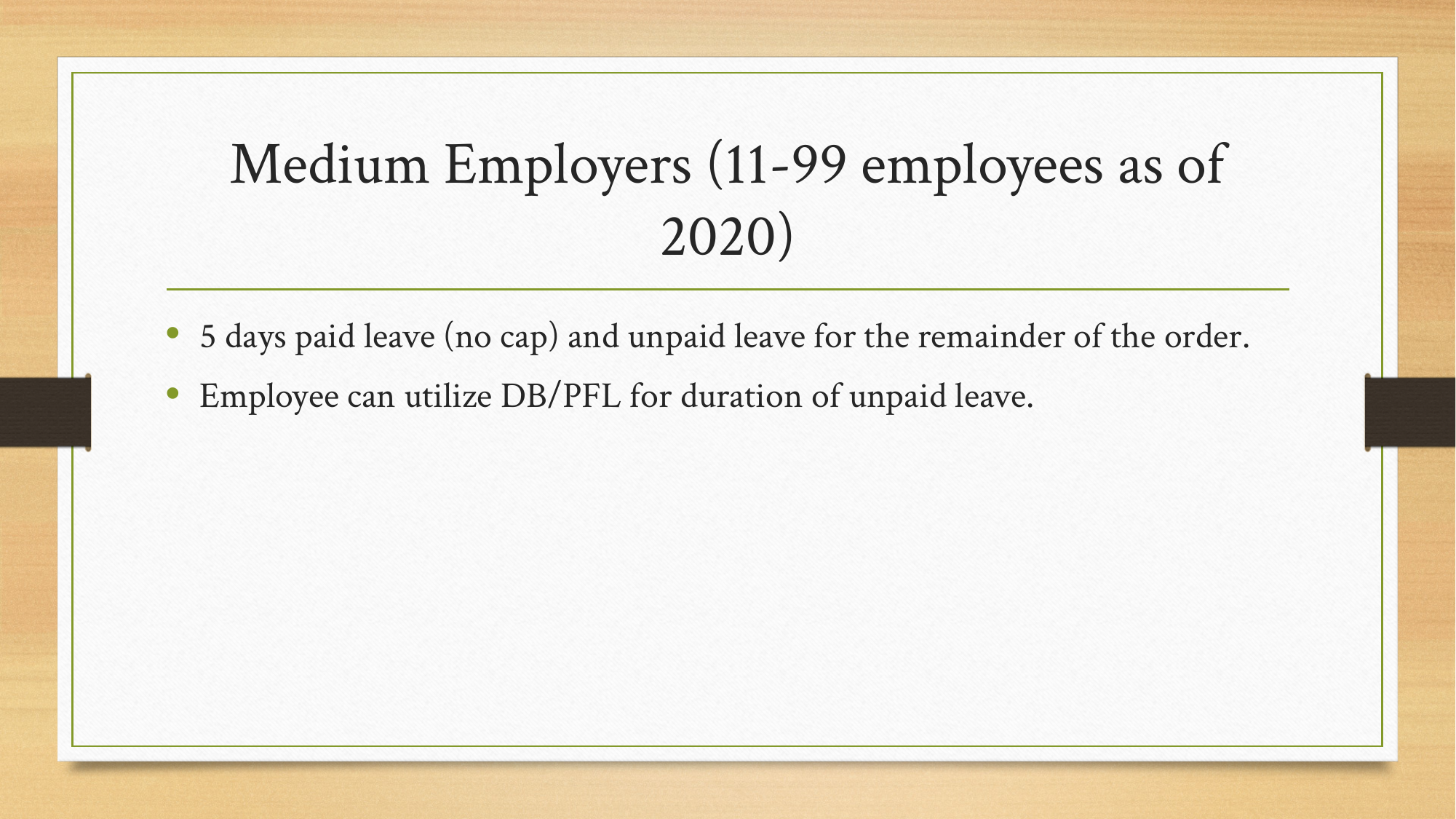

# Medium Employers (11-99 employees as of 2020)
5 days paid leave (no cap) and unpaid leave for the remainder of the order.
Employee can utilize DB/PFL for duration of unpaid leave.